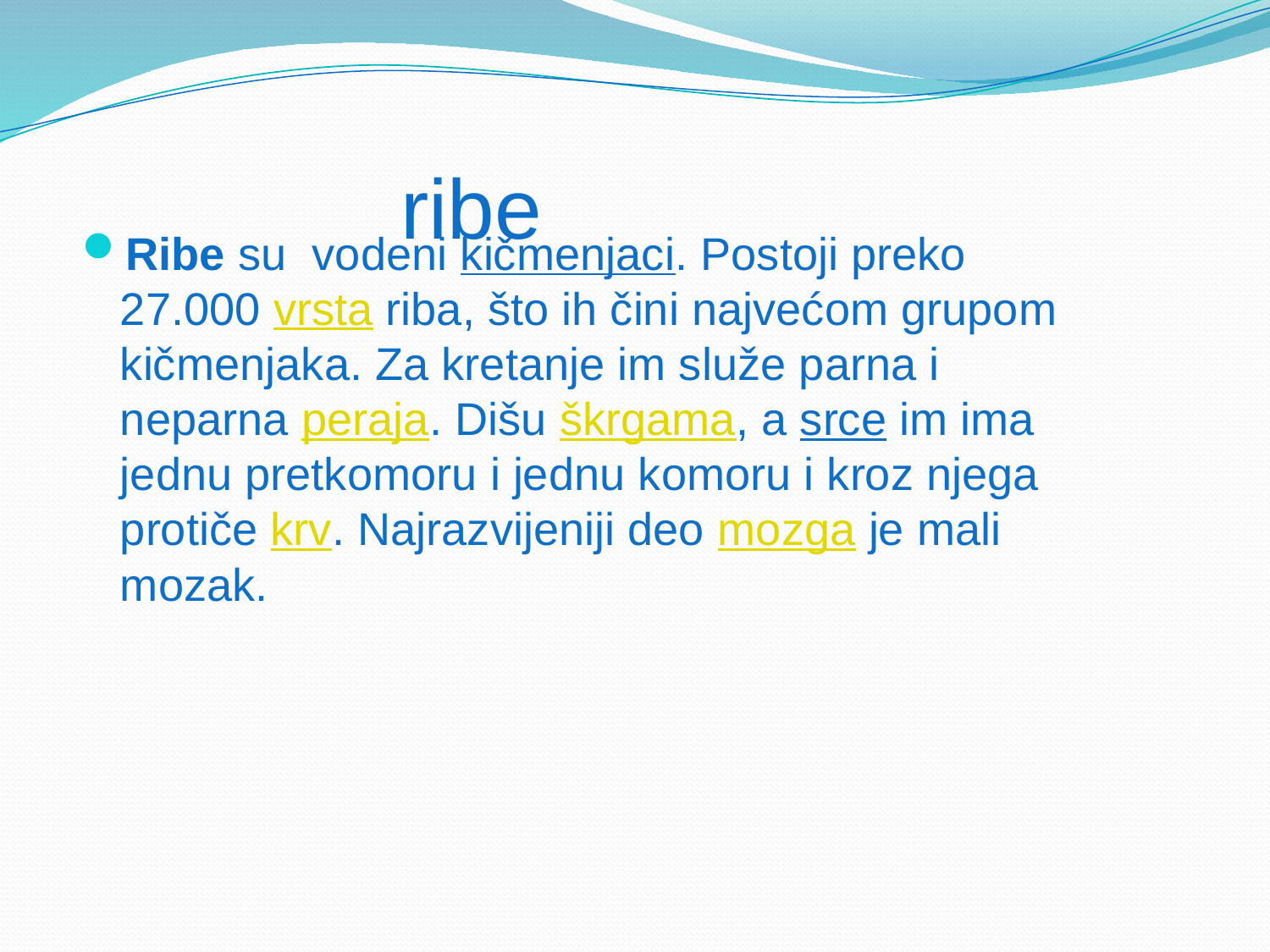

# ribe
Ribe su  vodeni kičmenjaci. Postoji preko 27.000 vrsta riba, što ih čini najvećom grupom kičmenjaka. Za kretanje im služe parna i neparna peraja. Dišu škrgama, a srce im ima jednu pretkomoru i jednu komoru i kroz njega protiče krv. Najrazvijeniji deo mozga je mali mozak.